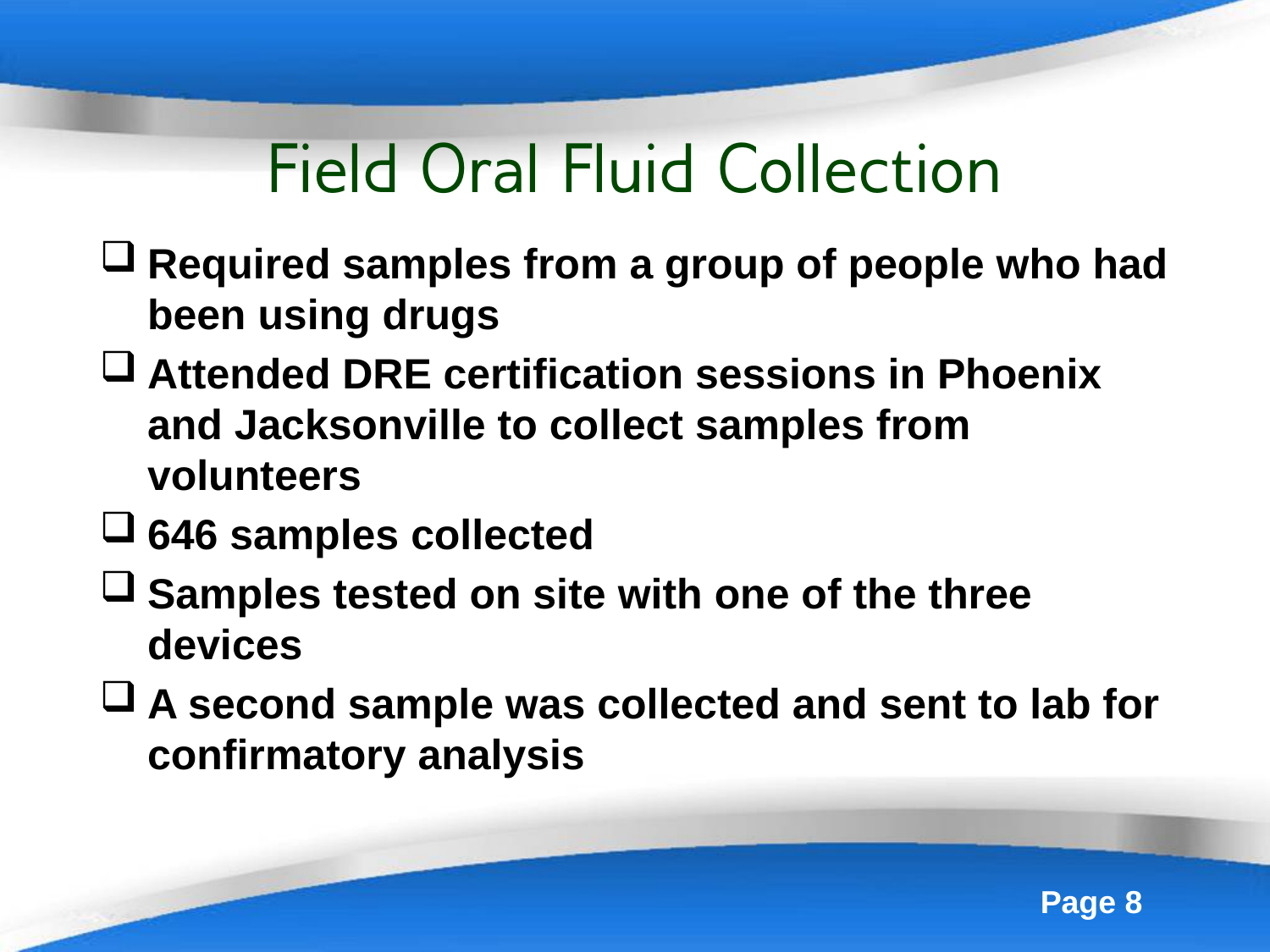

# Field Oral Fluid Collection
Required samples from a group of people who had been using drugs
Attended DRE certification sessions in Phoenix and Jacksonville to collect samples from volunteers
646 samples collected
Samples tested on site with one of the three devices
A second sample was collected and sent to lab for confirmatory analysis